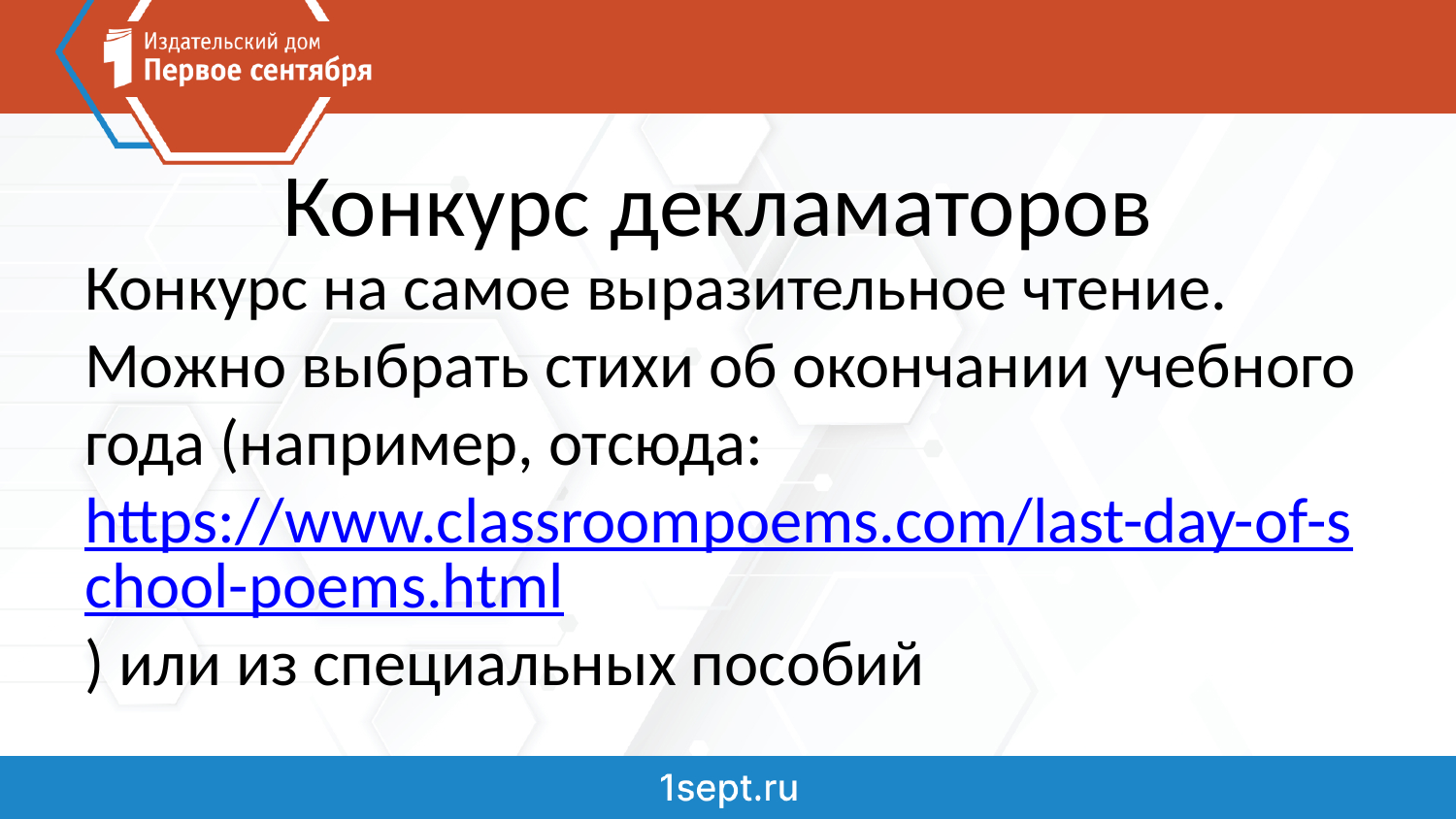

# Конкурс декламаторов
Конкурс на самое выразительное чтение. Можно выбрать стихи об окончании учебного года (например, отсюда: https://www.classroompoems.com/last-day-of-school-poems.html) или из специальных пособий